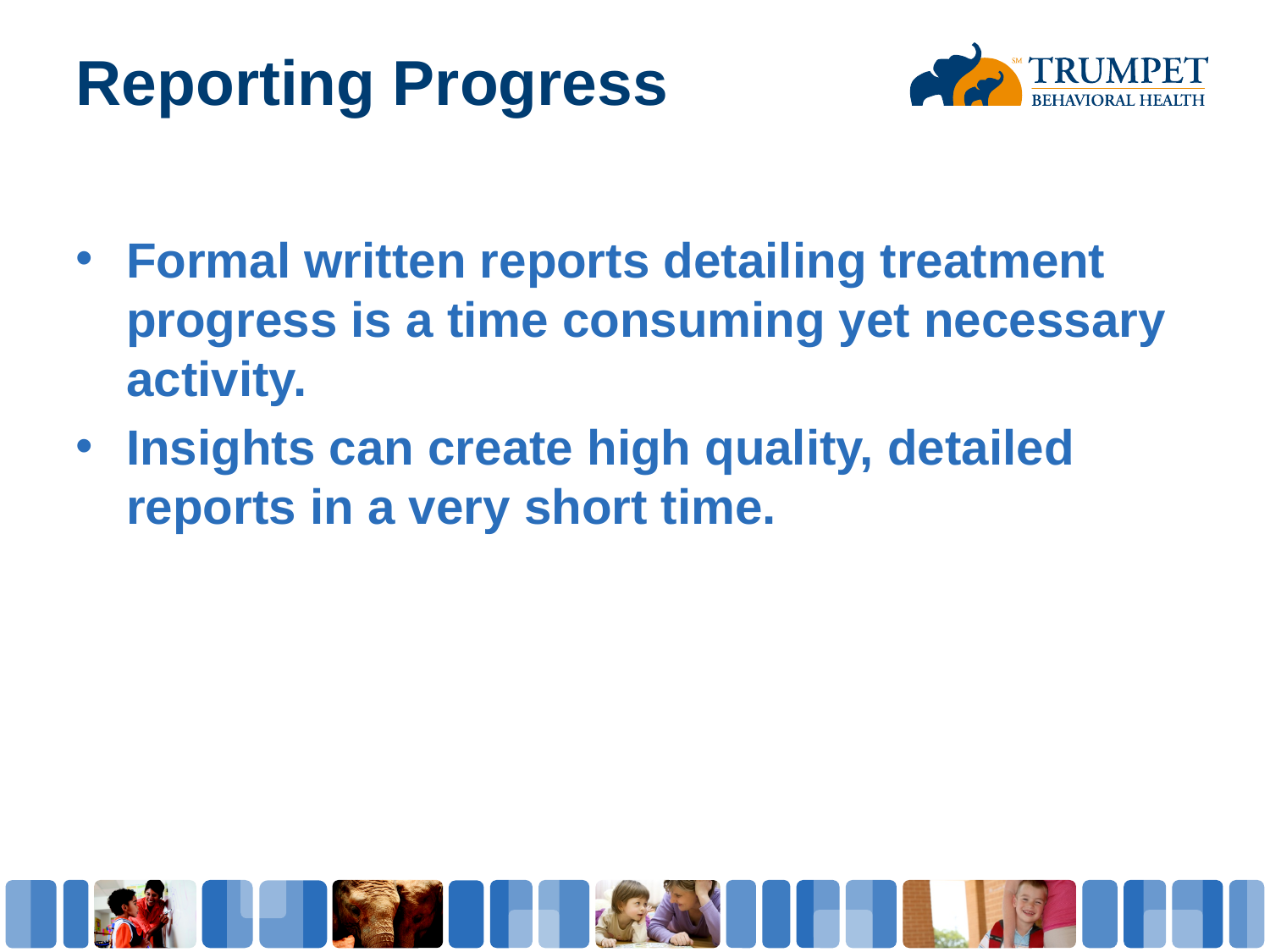

# Reporting Progress
Formal written reports detailing treatment progress is a time consuming yet necessary activity.
Insights can create high quality, detailed reports in a very short time.